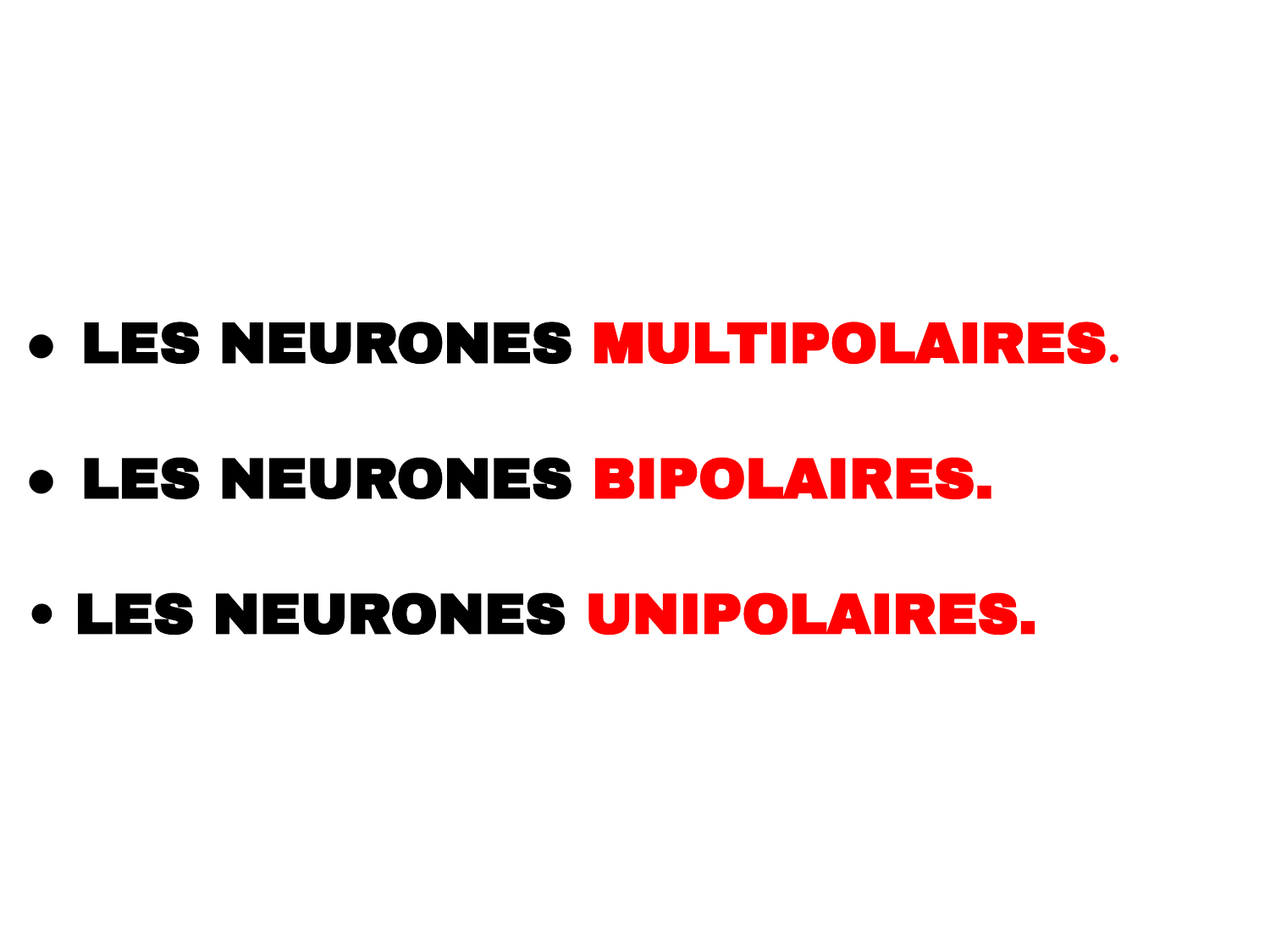

# •  LES NEURONES MULTIPOLAIRES. •  LES NEURONES BIPOLAIRES. • LES NEURONES UNIPOLAIRES.